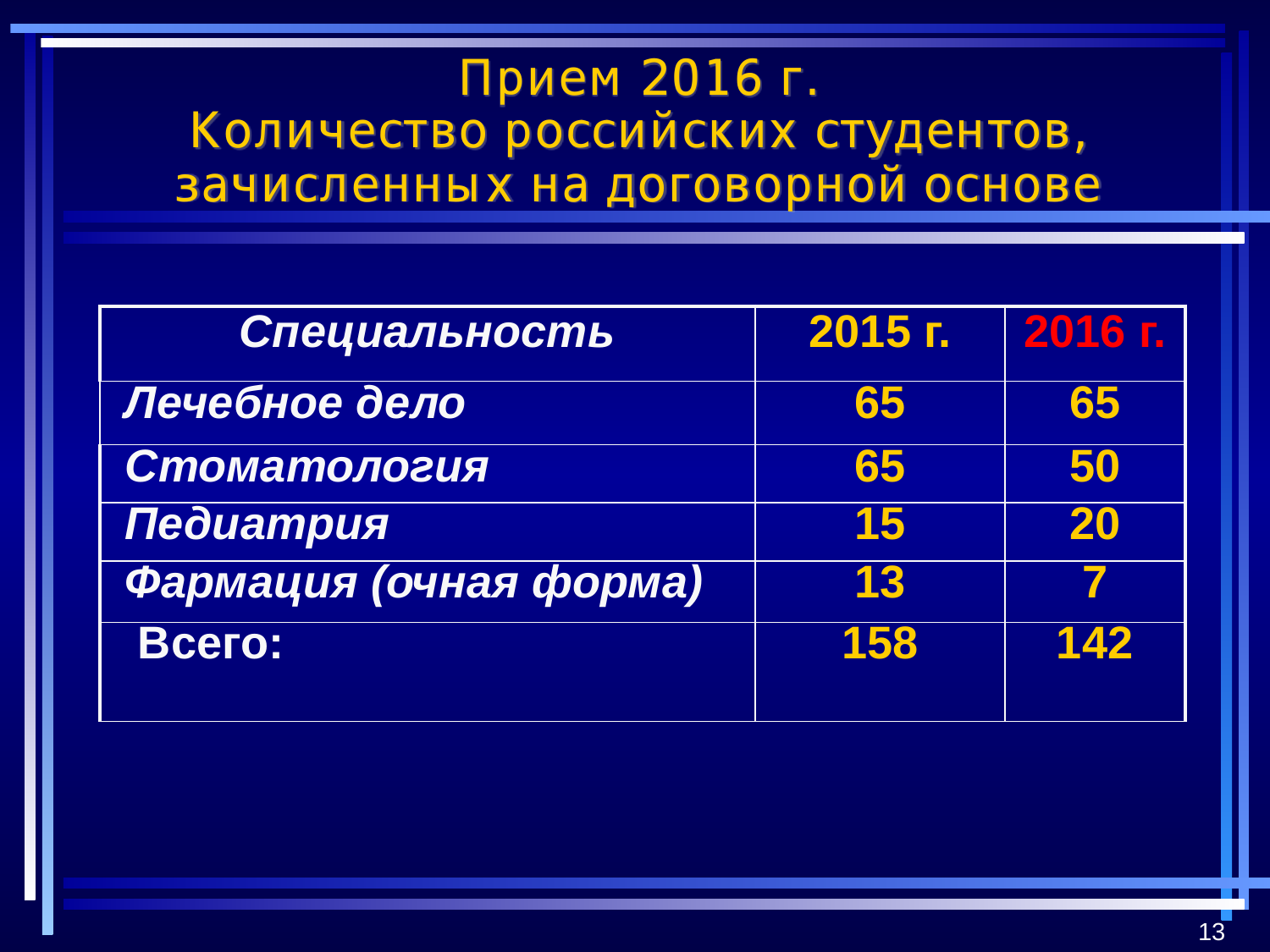

# Прием 2016 г. Количество российских студентов, зачисленных на договорной основе
| Специальность | 2015 г. | 2016 г. |
| --- | --- | --- |
| Лечебное дело | 65 | 65 |
| Стоматология | 65 | 50 |
| Педиатрия | 15 | 20 |
| Фармация (очная форма) | 13 | 7 |
| Всего: | 158 | 142 |
13